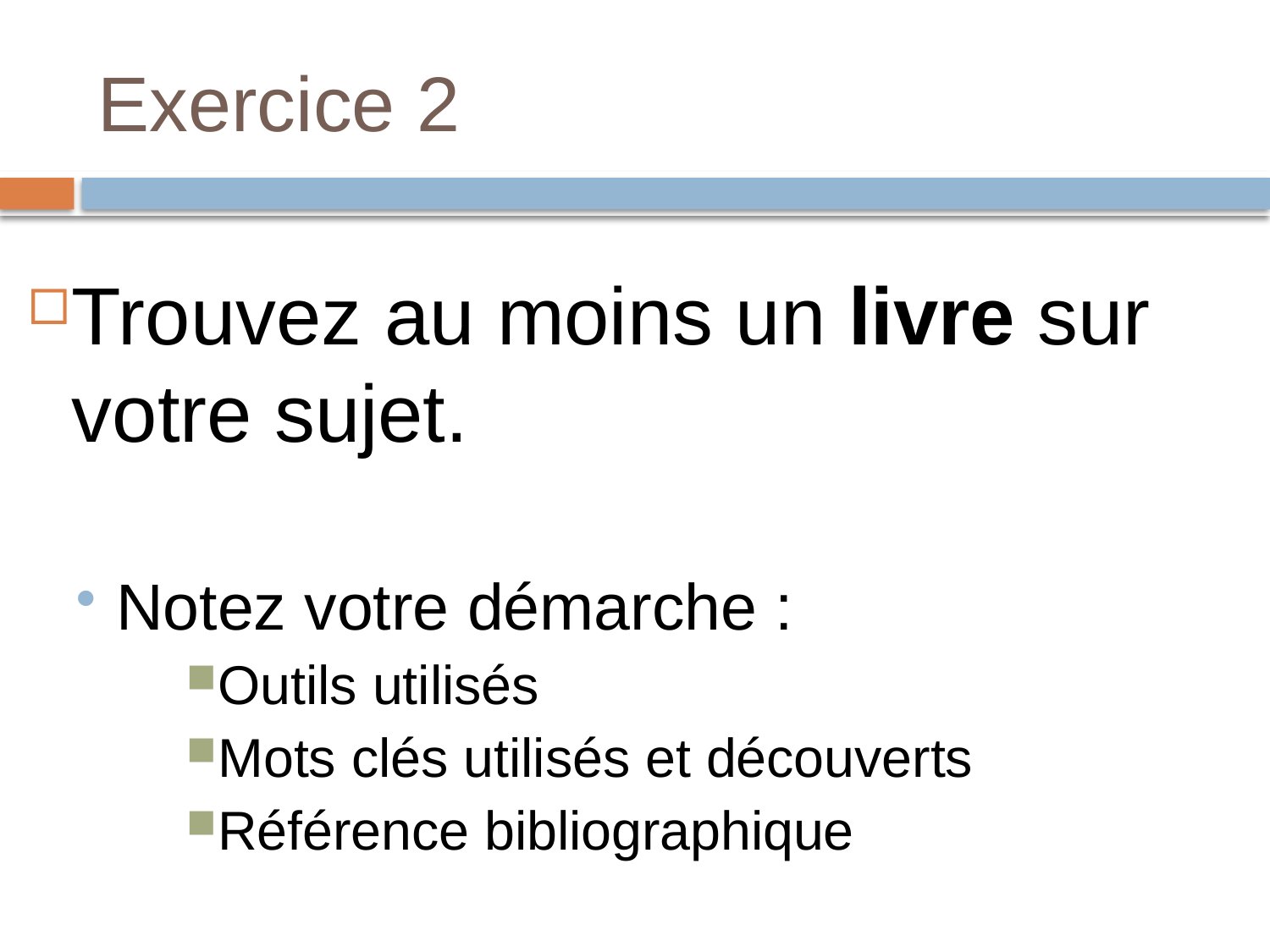

# Exercice 2

Trouvez au moins un livre sur votre sujet.

Notez votre démarche :
Outils utilisés
Mots clés utilisés et découverts
Référence bibliographique